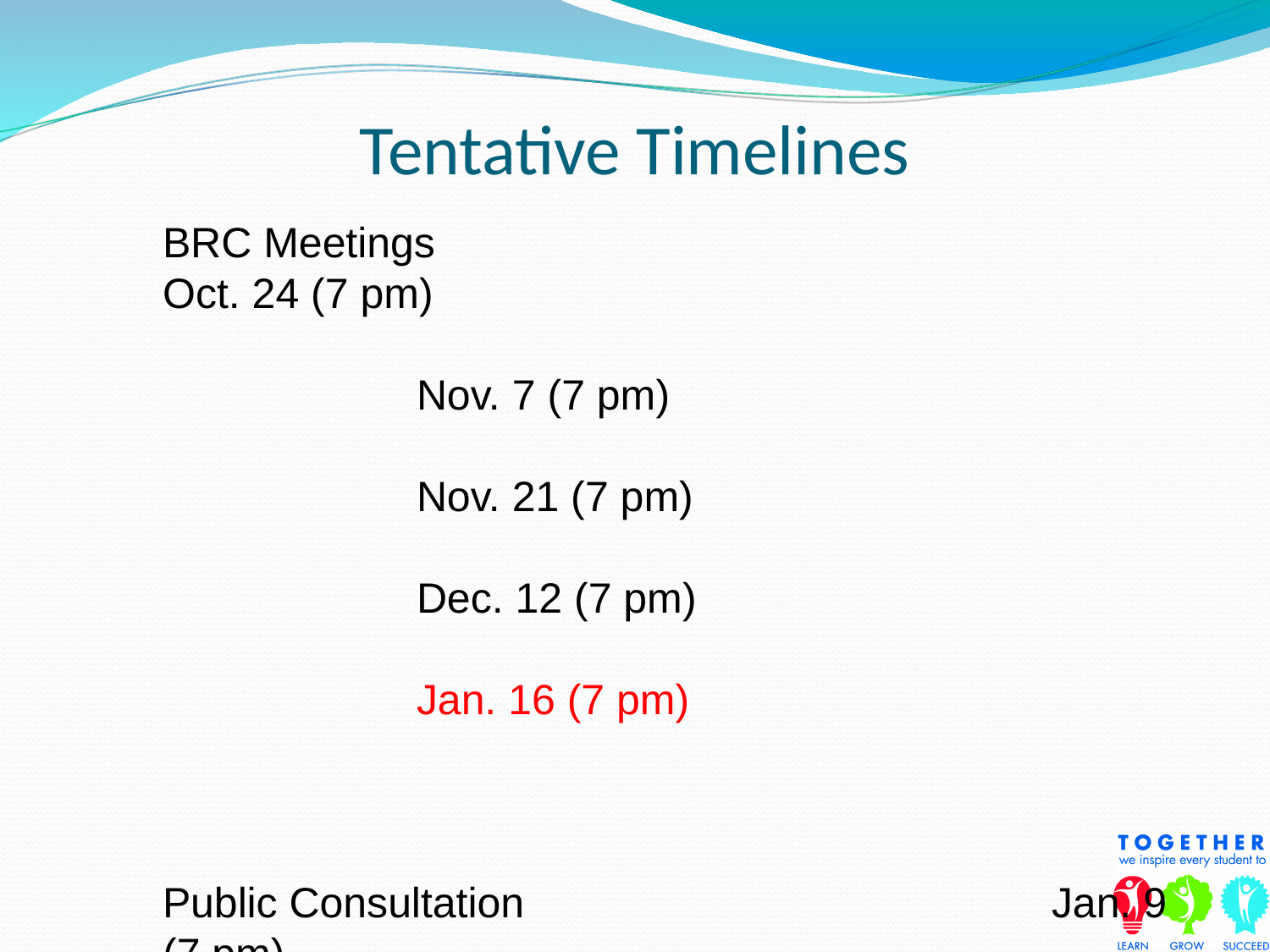

Tentative Timelines
BRC Meetings						Oct. 24 (7 pm)
										Nov. 7 (7 pm)
										Nov. 21 (7 pm)
										Dec. 12 (7 pm)
										Jan. 16 (7 pm)

Public Consultation					Jan. 9 (7 pm)

Admin Council Meeting				Jan. 29

Board Meeting for information		Feb. 7
Board Meeting for decision			Feb. 21